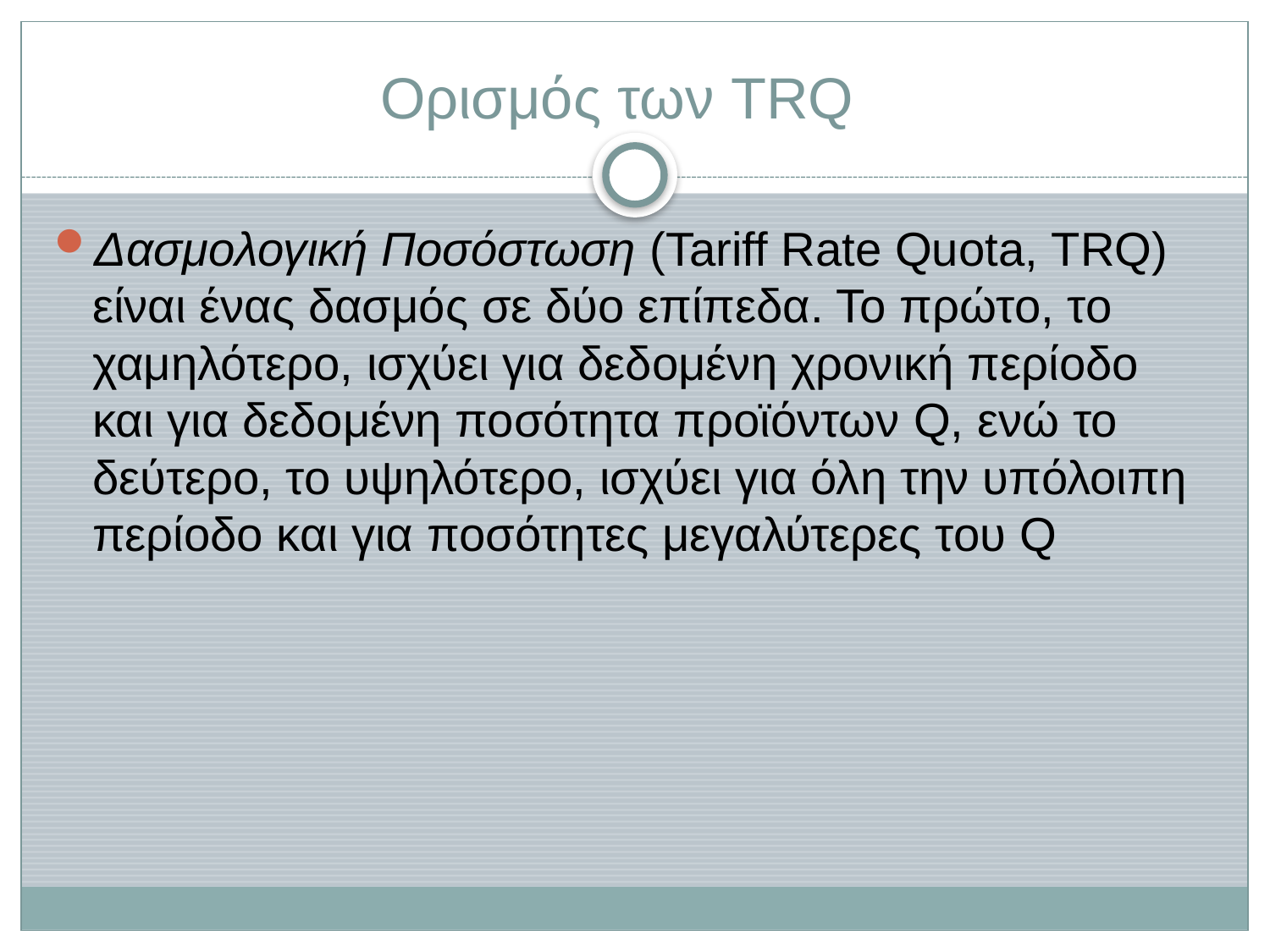

# Ορισμός των TRQ
Δασμολογική Ποσόστωση (Tariff Rate Quota, TRQ) είναι ένας δασμός σε δύο επίπεδα. Το πρώτο, το χαμηλότερο, ισχύει για δεδομένη χρονική περίοδο και για δεδομένη ποσότητα προϊόντων Q, ενώ το δεύτερο, το υψηλότερο, ισχύει για όλη την υπόλοιπη περίοδο και για ποσότητες μεγαλύτερες του Q